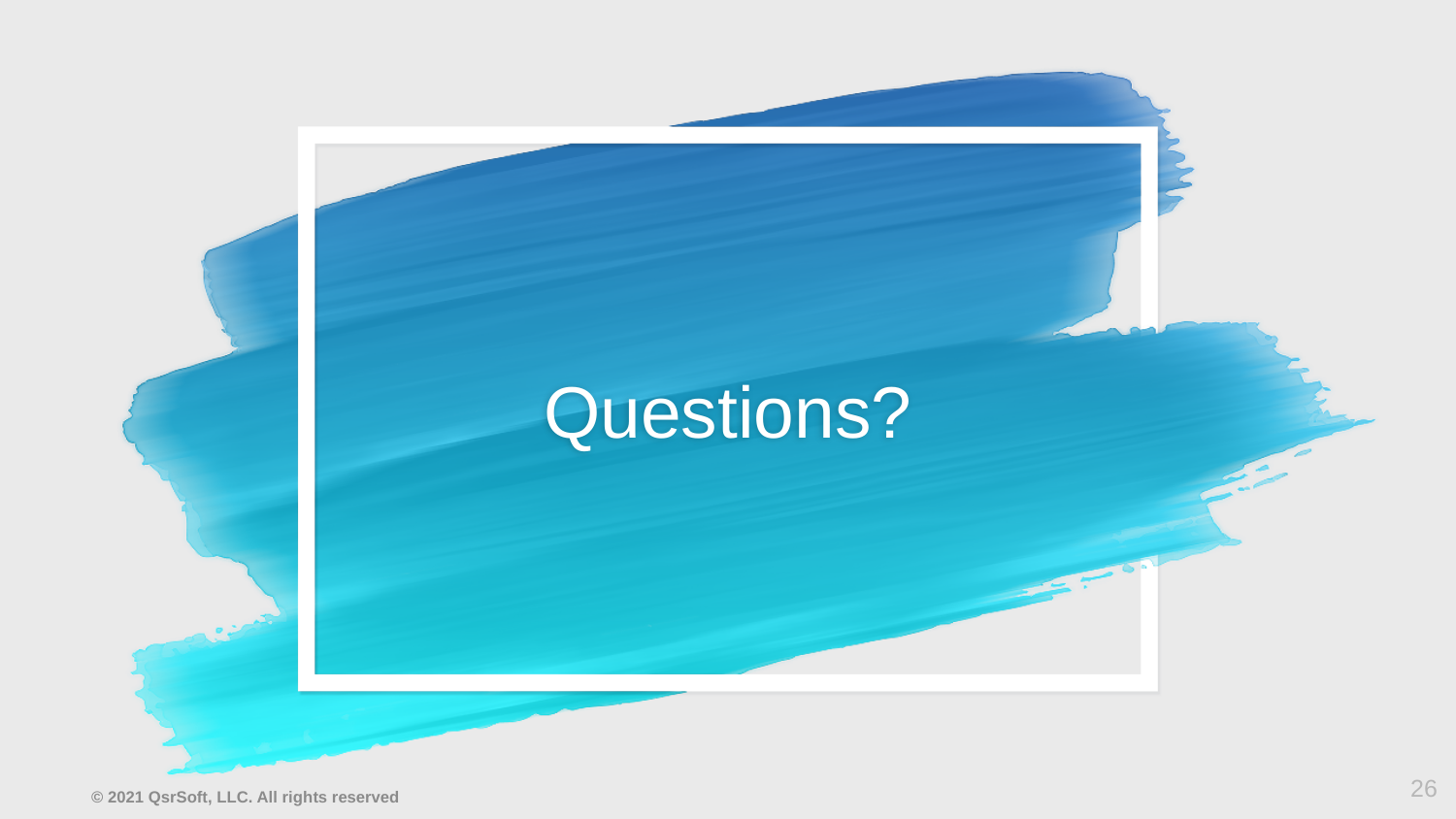

# Questions?
26
© 2021 QsrSoft, LLC. All rights reserved